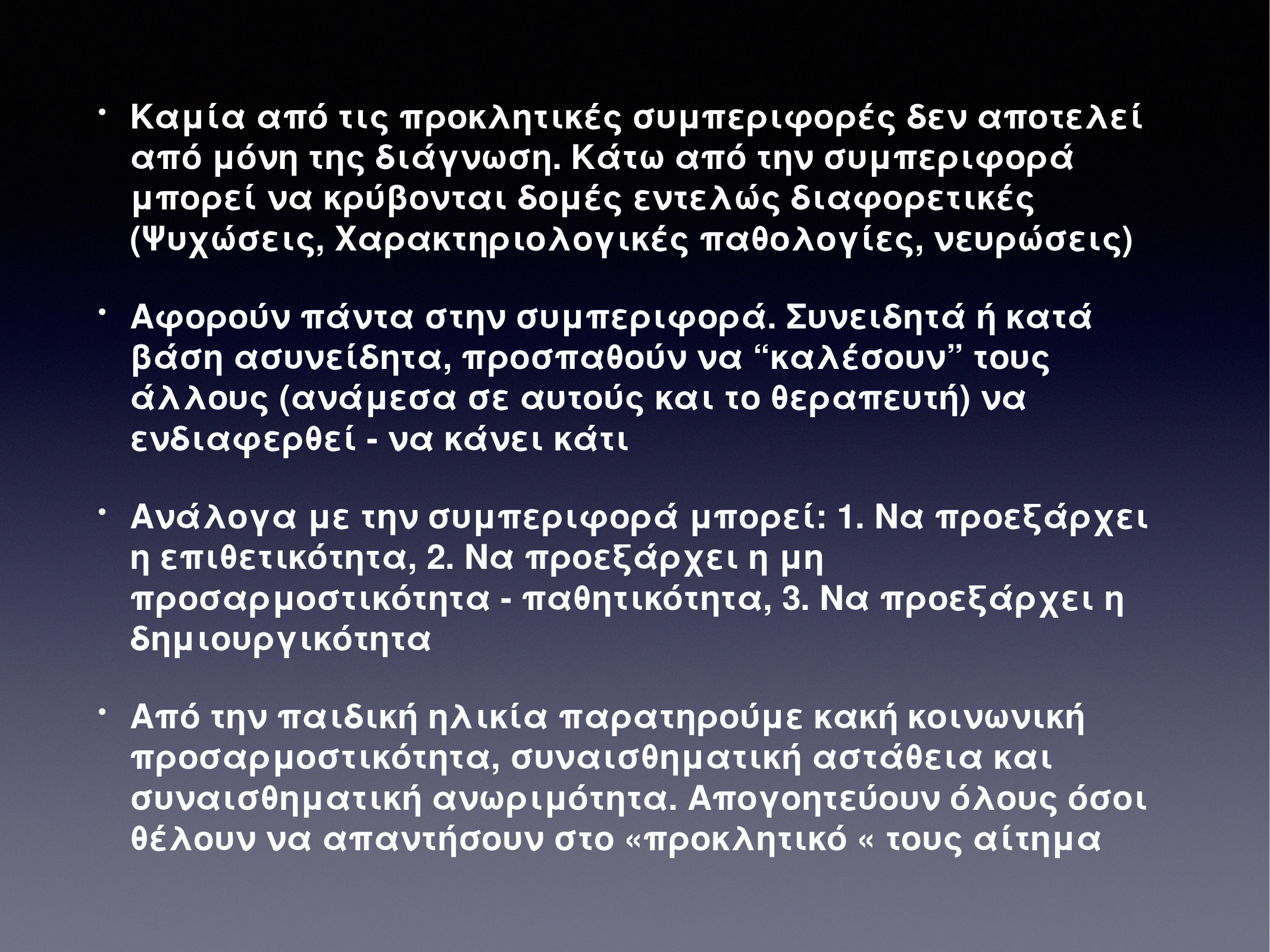

Καμία από τις προκλητικές συμπεριφορές δεν αποτελεί από μόνη της διάγνωση. Κάτω από την συμπεριφορά μπορεί να κρύβονται δομές εντελώς διαφορετικές (Ψυχώσεις, Χαρακτηριολογικές παθολογίες, νευρώσεις)
Αφορούν πάντα στην συμπεριφορά. Συνειδητά ή κατά βάση ασυνείδητα, προσπαθούν να “καλέσουν” τους άλλους (ανάμεσα σε αυτούς και το θεραπευτή) να ενδιαφερθεί - να κάνει κάτι
Ανάλογα με την συμπεριφορά μπορεί: 1. Να προεξάρχει η επιθετικότητα, 2. Να προεξάρχει η μη προσαρμοστικότητα - παθητικότητα, 3. Να προεξάρχει η δημιουργικότητα
Από την παιδική ηλικία παρατηρούμε κακή κοινωνική προσαρμοστικότητα, συναισθηματική αστάθεια και συναισθηματική ανωριμότητα. Απογοητεύουν όλους όσοι θέλουν να απαντήσουν στο «προκλητικό « τους αίτημα